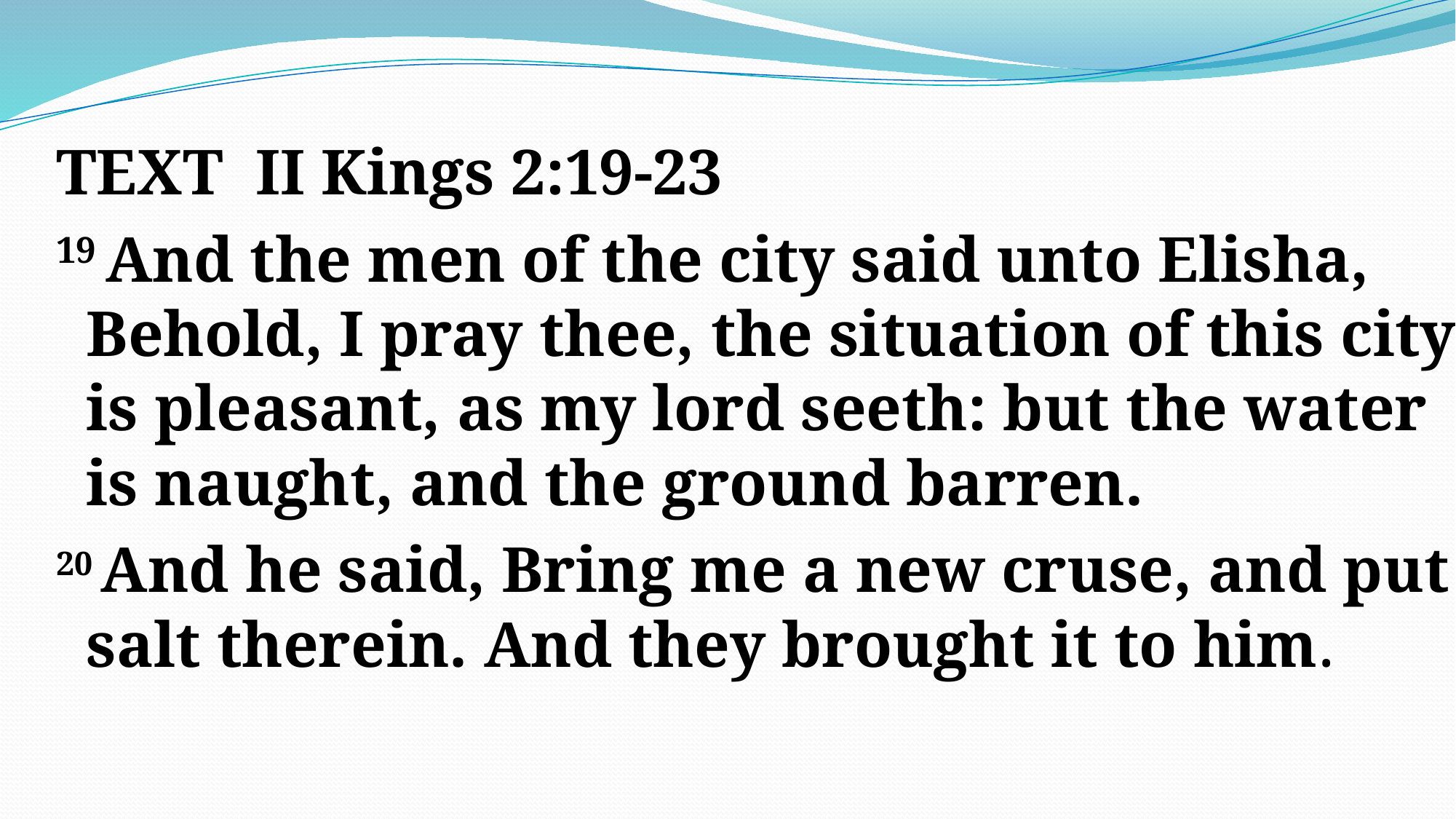

TEXT  II Kings 2:19-23
19 And the men of the city said unto Elisha, Behold, I pray thee, the situation of this city is pleasant, as my lord seeth: but the water is naught, and the ground barren.
20 And he said, Bring me a new cruse, and put salt therein. And they brought it to him.